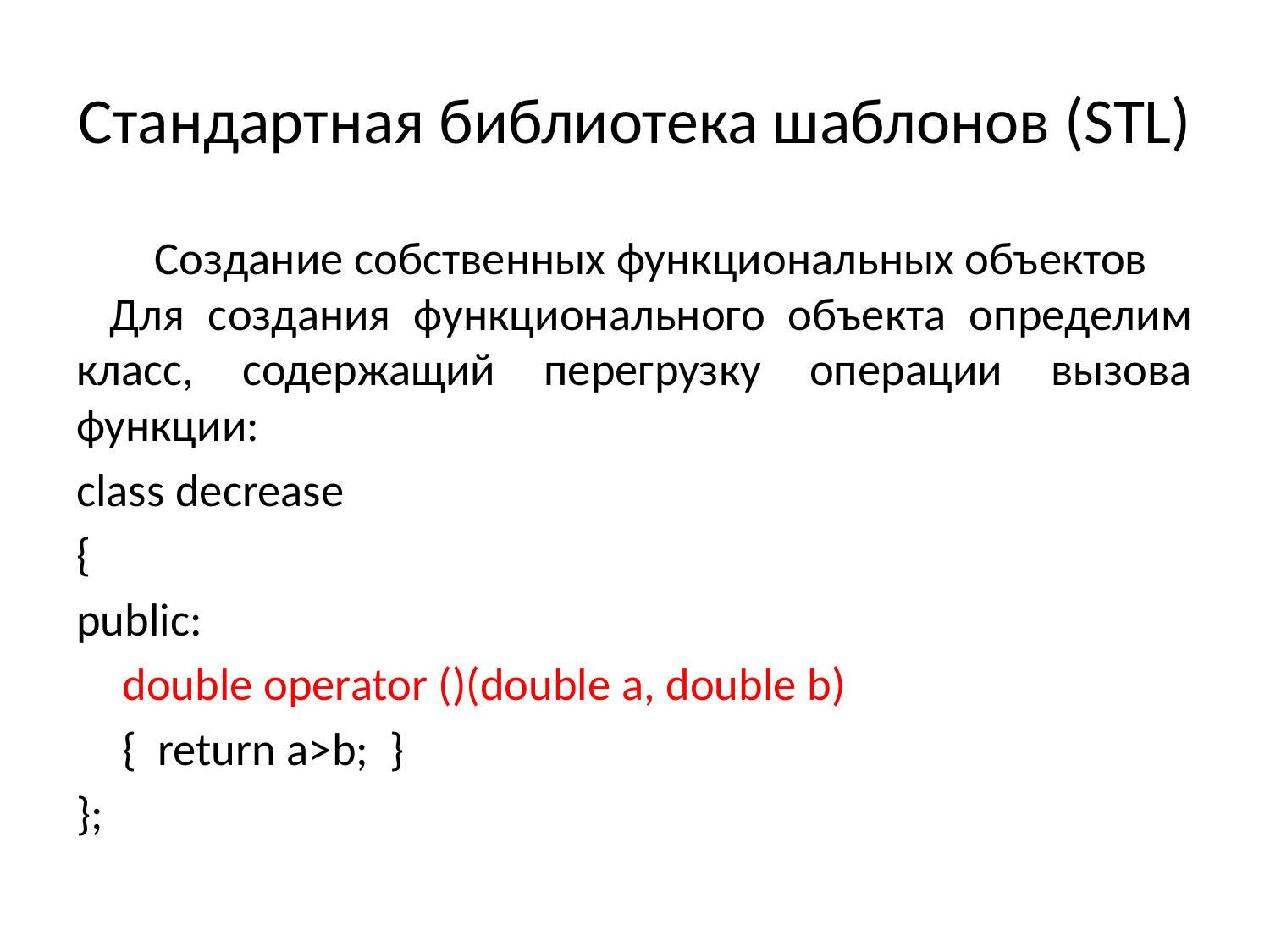

# Стандартная библиотека шаблонов (STL)
Создание собственных функциональных объектов
Для создания функционального объекта определим класс, содержащий перегрузку операции вызова функции:
class decrease
{
public:
	double operator ()(double a, double b)
	{  return a>b;  }
};